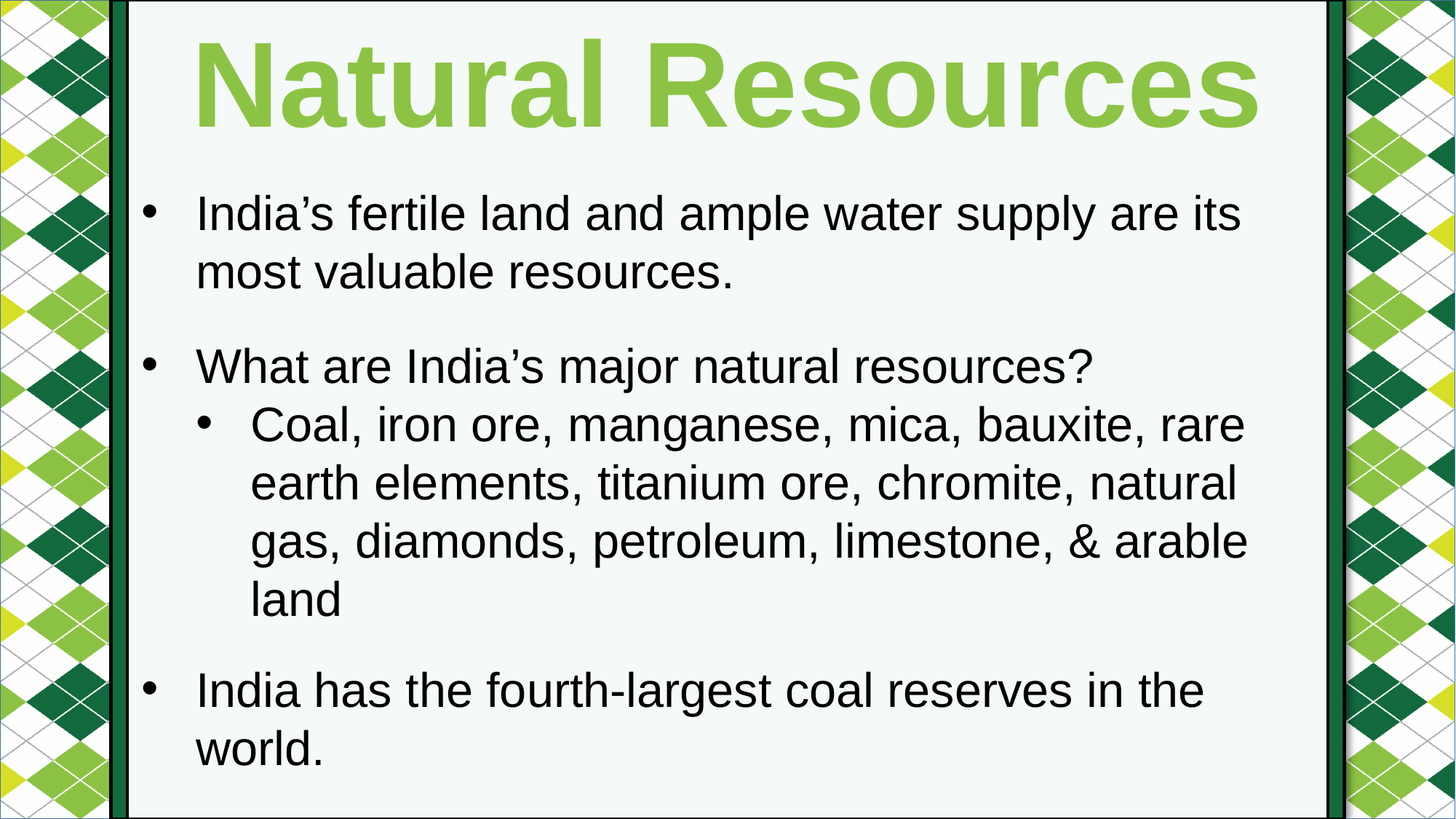

Natural Resources

#
India’s fertile land and ample water supply are its most valuable resources.

What are India’s major natural resources?
Coal, iron ore, manganese, mica, bauxite, rare earth elements, titanium ore, chromite, natural gas, diamonds, petroleum, limestone, & arable land

India has the fourth-largest coal reserves in the world.